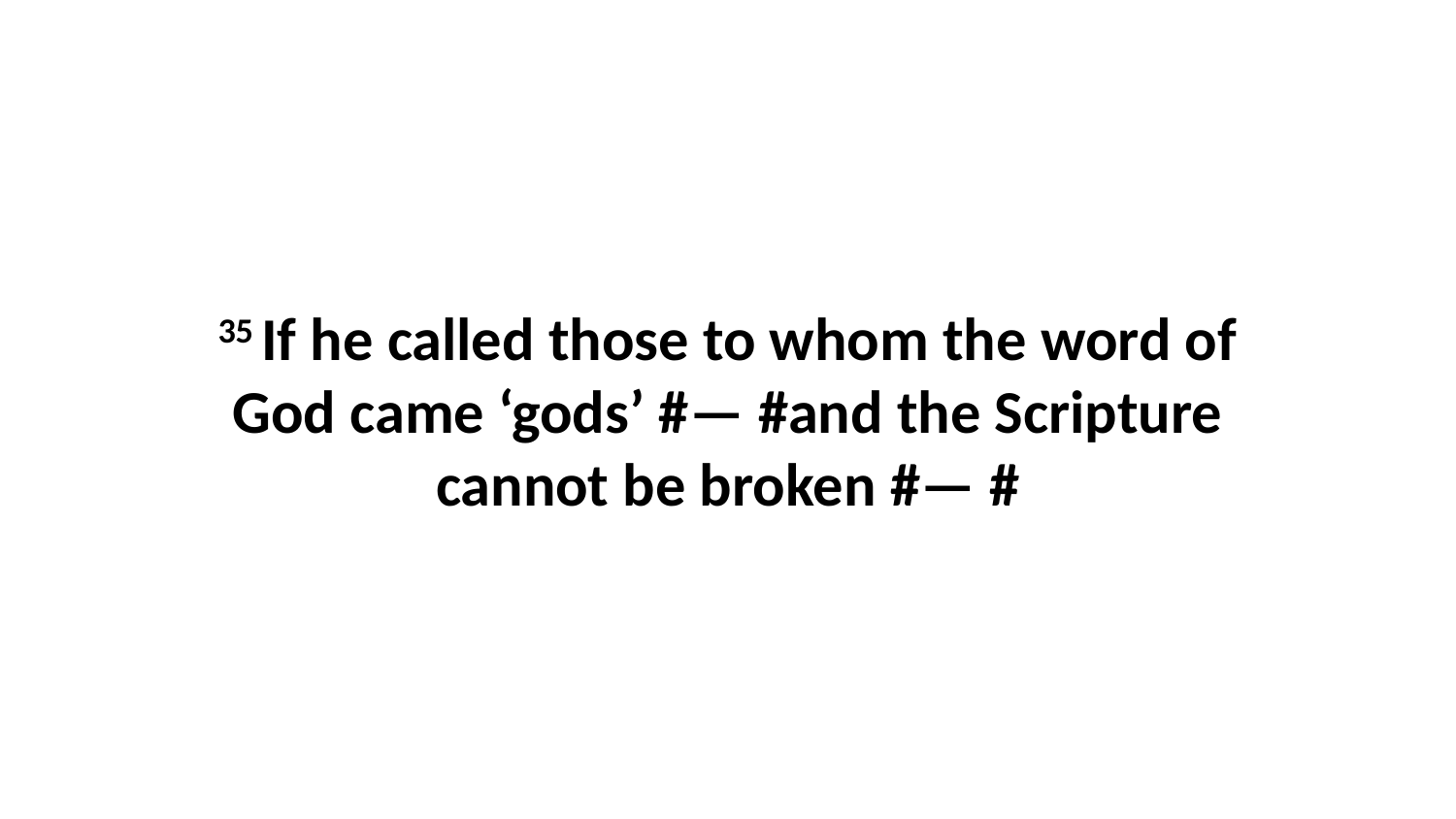

35 If he called those to whom the word of God came ‘gods’ #— #and the Scripture cannot be broken #— #